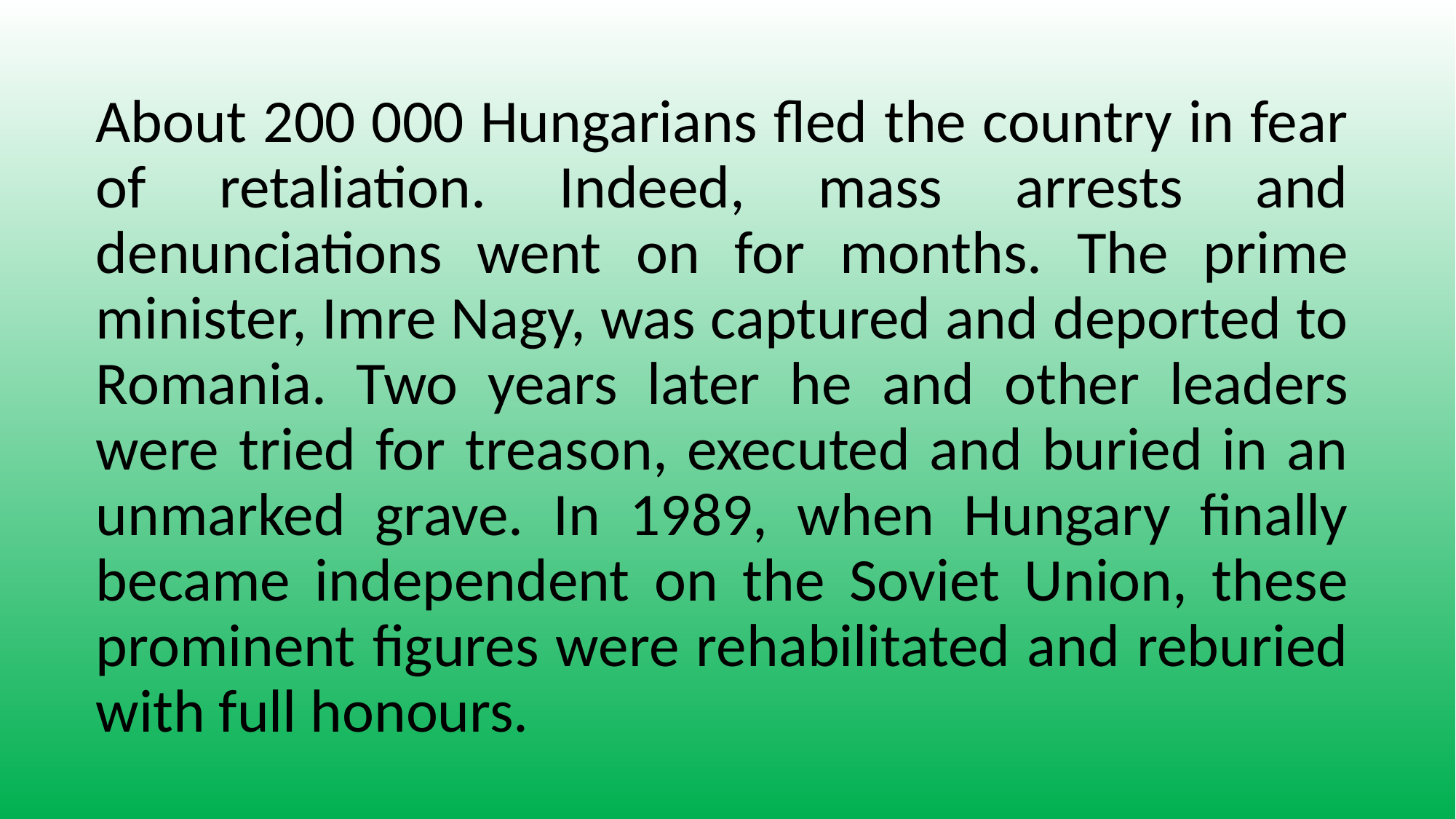

About 200 000 Hungarians fled the country in fear of retaliation. Indeed, mass arrests and denunciations went on for months. The prime minister, Imre Nagy, was captured and deported to Romania. Two years later he and other leaders were tried for treason, executed and buried in an unmarked grave. In 1989, when Hungary finally became independent on the Soviet Union, these prominent figures were rehabilitated and reburied with full honours.